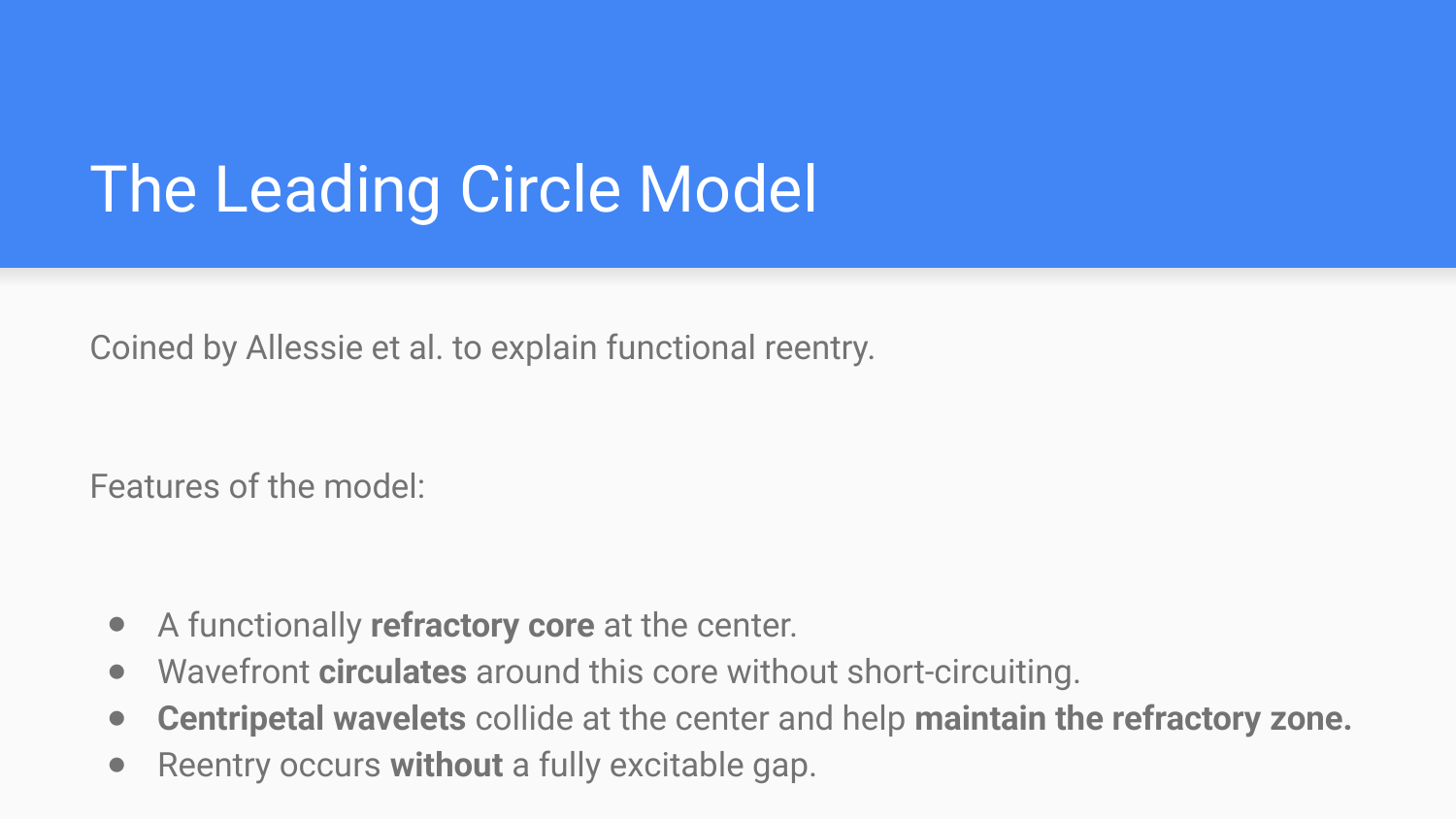

# The Leading Circle Model
Coined by Allessie et al. to explain functional reentry.

Features of the model:

A functionally refractory core at the center.
Wavefront circulates around this core without short-circuiting.
Centripetal wavelets collide at the center and help maintain the refractory zone.
Reentry occurs without a fully excitable gap.